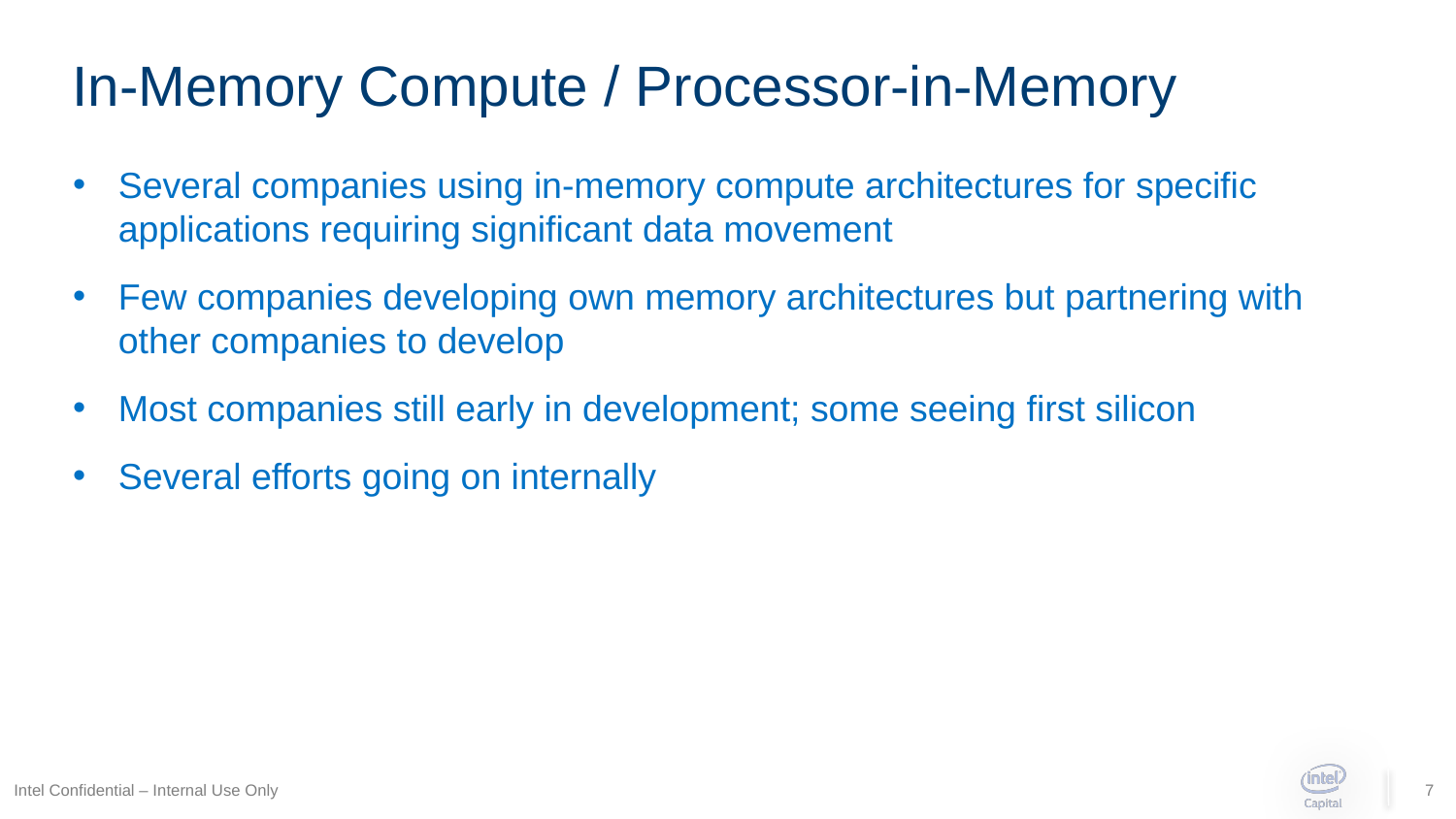

# In-Memory Compute / Processor-in-Memory
Several companies using in-memory compute architectures for specific applications requiring significant data movement
Few companies developing own memory architectures but partnering with other companies to develop
Most companies still early in development; some seeing first silicon
Several efforts going on internally